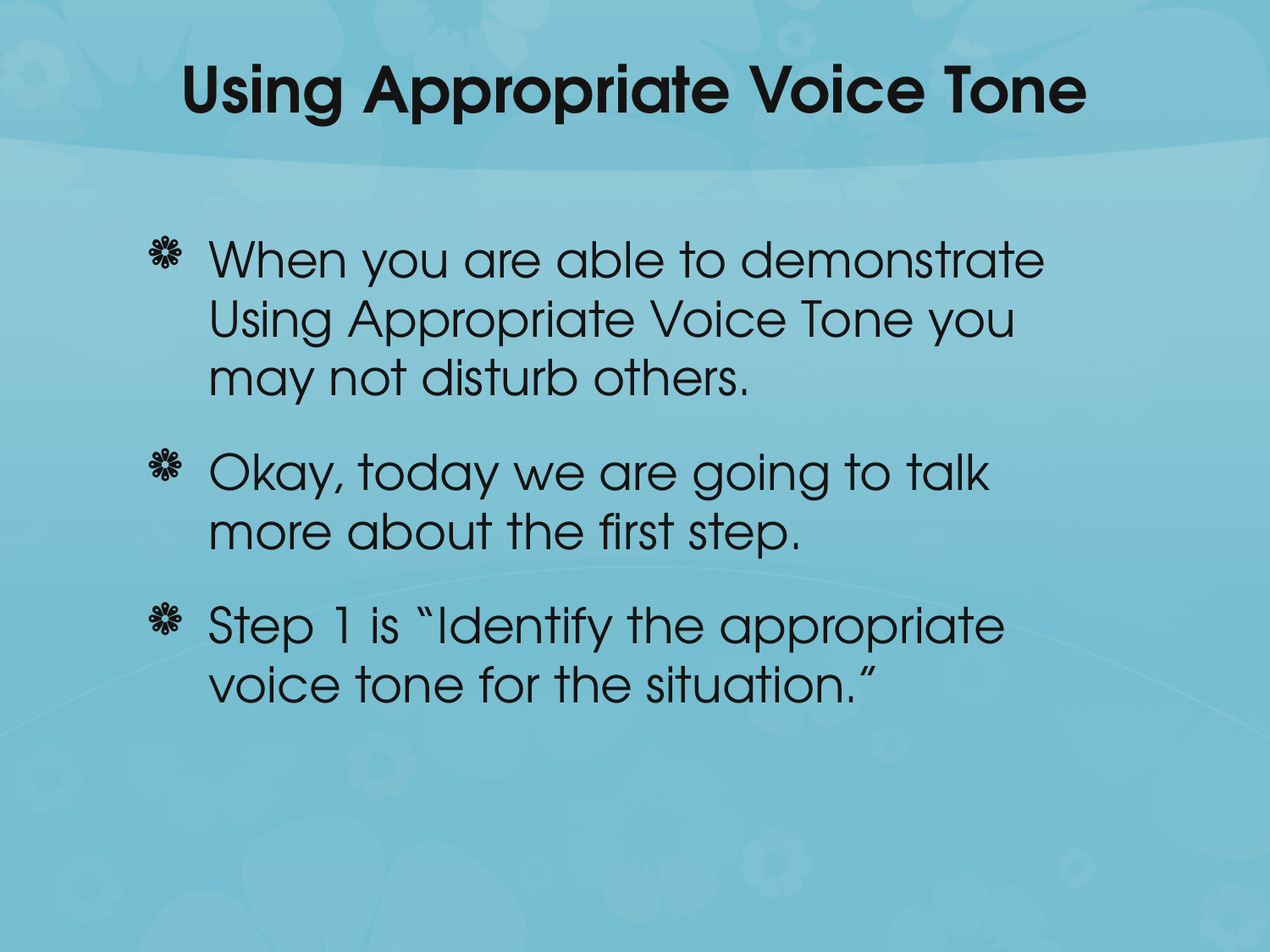

# Using Appropriate Voice Tone
When you are able to demonstrate Using Appropriate Voice Tone you may not disturb others.
Okay, today we are going to talk more about the first step.
Step 1 is “Identify the appropriate voice tone for the situation.”